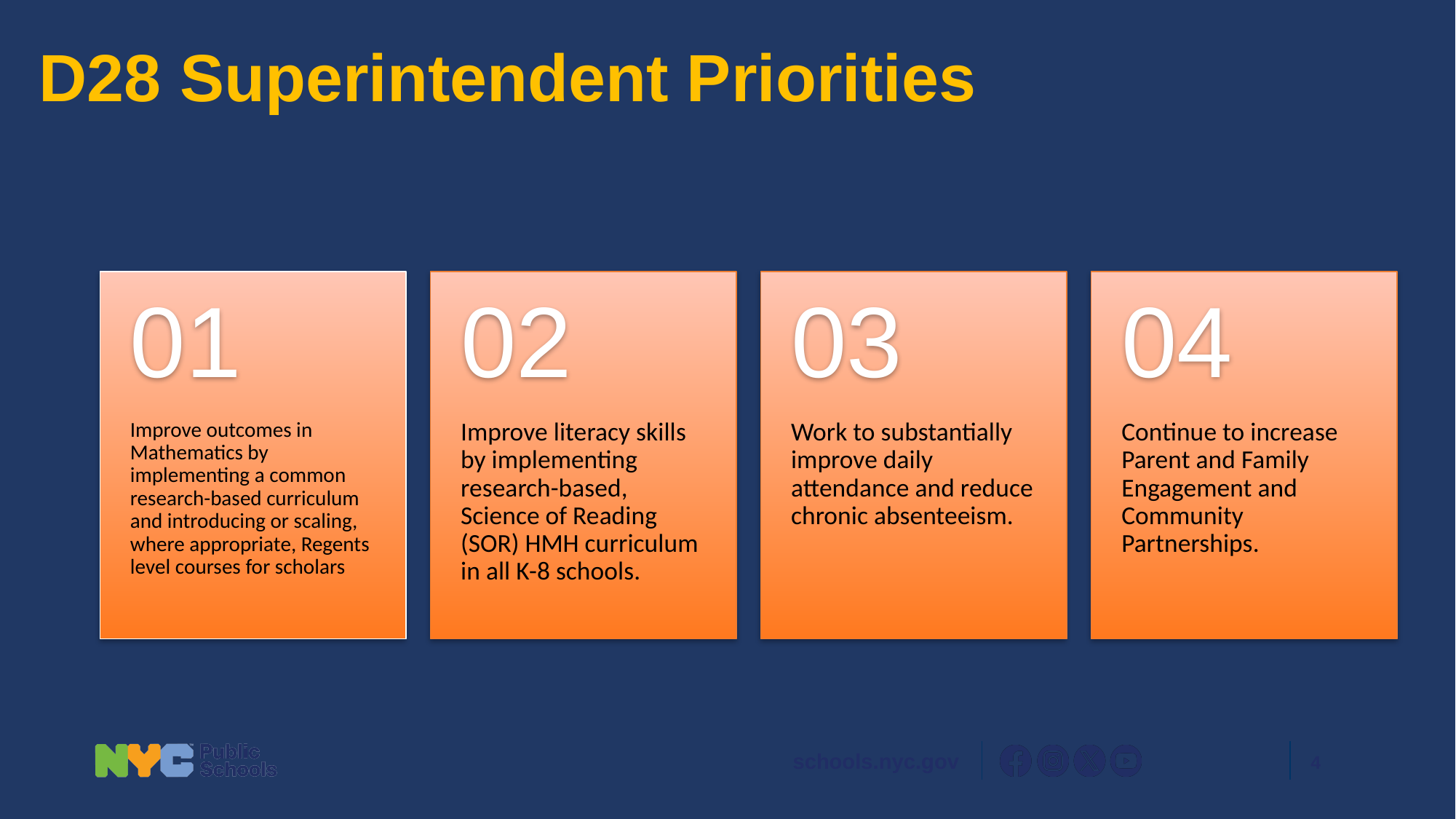

# D28 Superintendent Priorities
Improve outcomes in Mathematics by implementing a common research-based curriculum and introducing or scaling, where appropriate, Regents level courses for scholars
01
Improve literacy skills by implementing research-based, Science of Reading (SOR) HMH curriculum in all K-8 schools.
02
Work to substantially improve daily attendance and reduce chronic absenteeism.
03
Continue to increase Parent and Family Engagement and Community Partnerships.
04
4